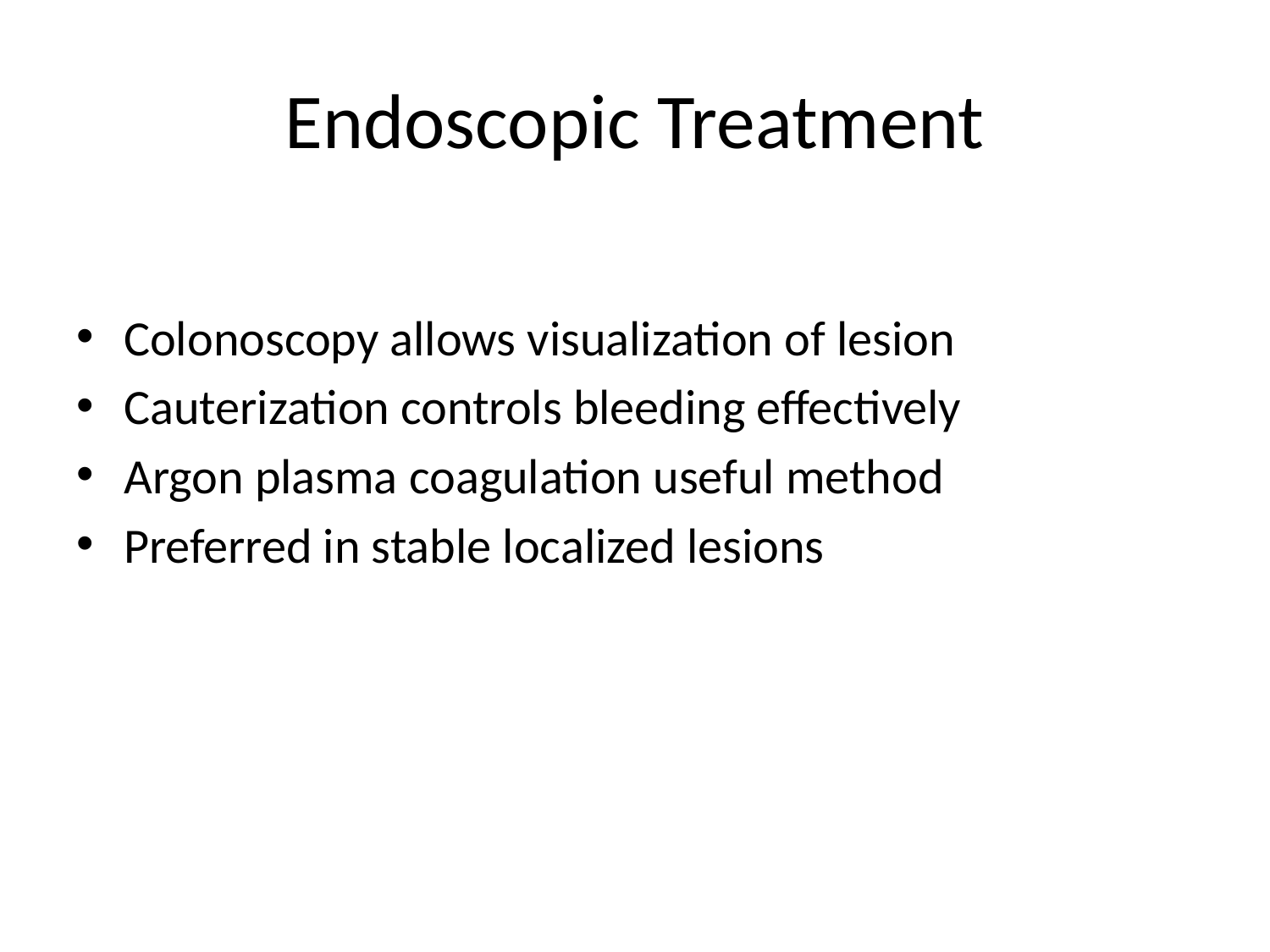

# Endoscopic Treatment

Colonoscopy allows visualization of lesion
Cauterization controls bleeding effectively
Argon plasma coagulation useful method
Preferred in stable localized lesions